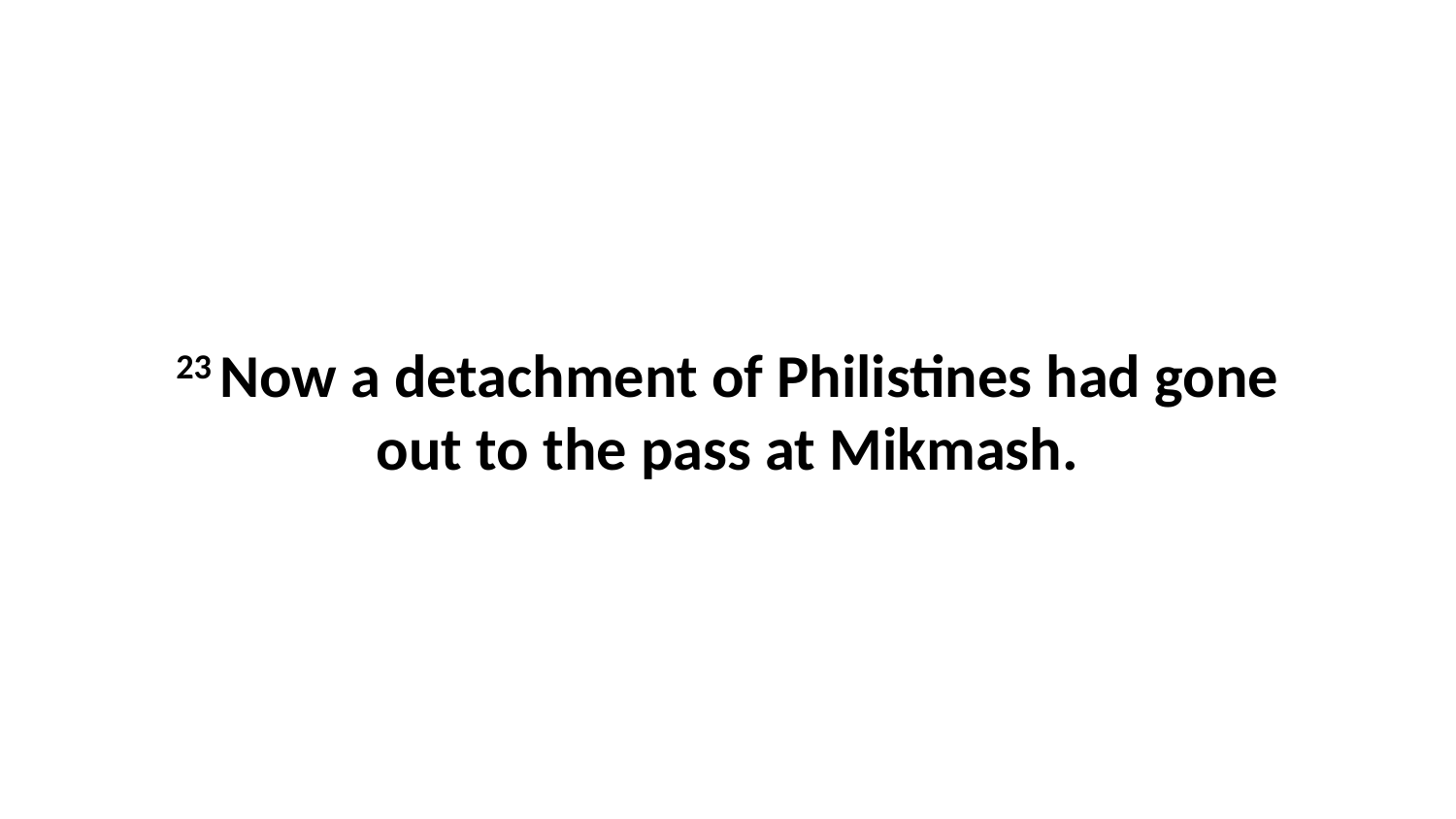

23 Now a detachment of Philistines had gone out to the pass at Mikmash.